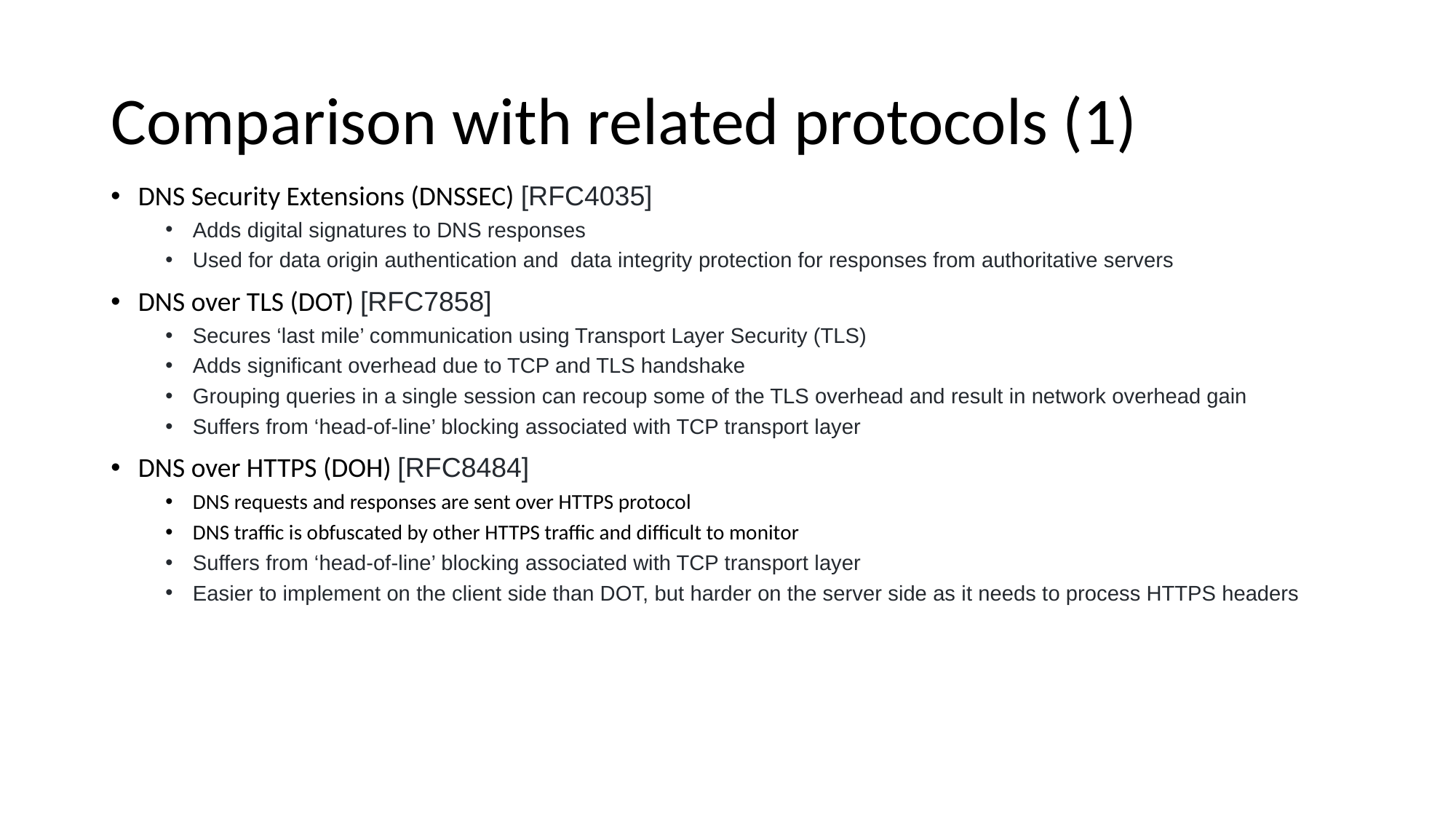

# Comparison with related protocols (1)
DNS Security Extensions (DNSSEC) [RFC4035]
Adds digital signatures to DNS responses
Used for data origin authentication and  data integrity protection for responses from authoritative servers
DNS over TLS (DOT) [RFC7858]
Secures ‘last mile’ communication using Transport Layer Security (TLS)
Adds significant overhead due to TCP and TLS handshake
Grouping queries in a single session can recoup some of the TLS overhead and result in network overhead gain
Suffers from ‘head-of-line’ blocking associated with TCP transport layer
DNS over HTTPS (DOH) [RFC8484]
DNS requests and responses are sent over HTTPS protocol
DNS traffic is obfuscated by other HTTPS traffic and difficult to monitor
Suffers from ‘head-of-line’ blocking associated with TCP transport layer
Easier to implement on the client side than DOT, but harder on the server side as it needs to process HTTPS headers